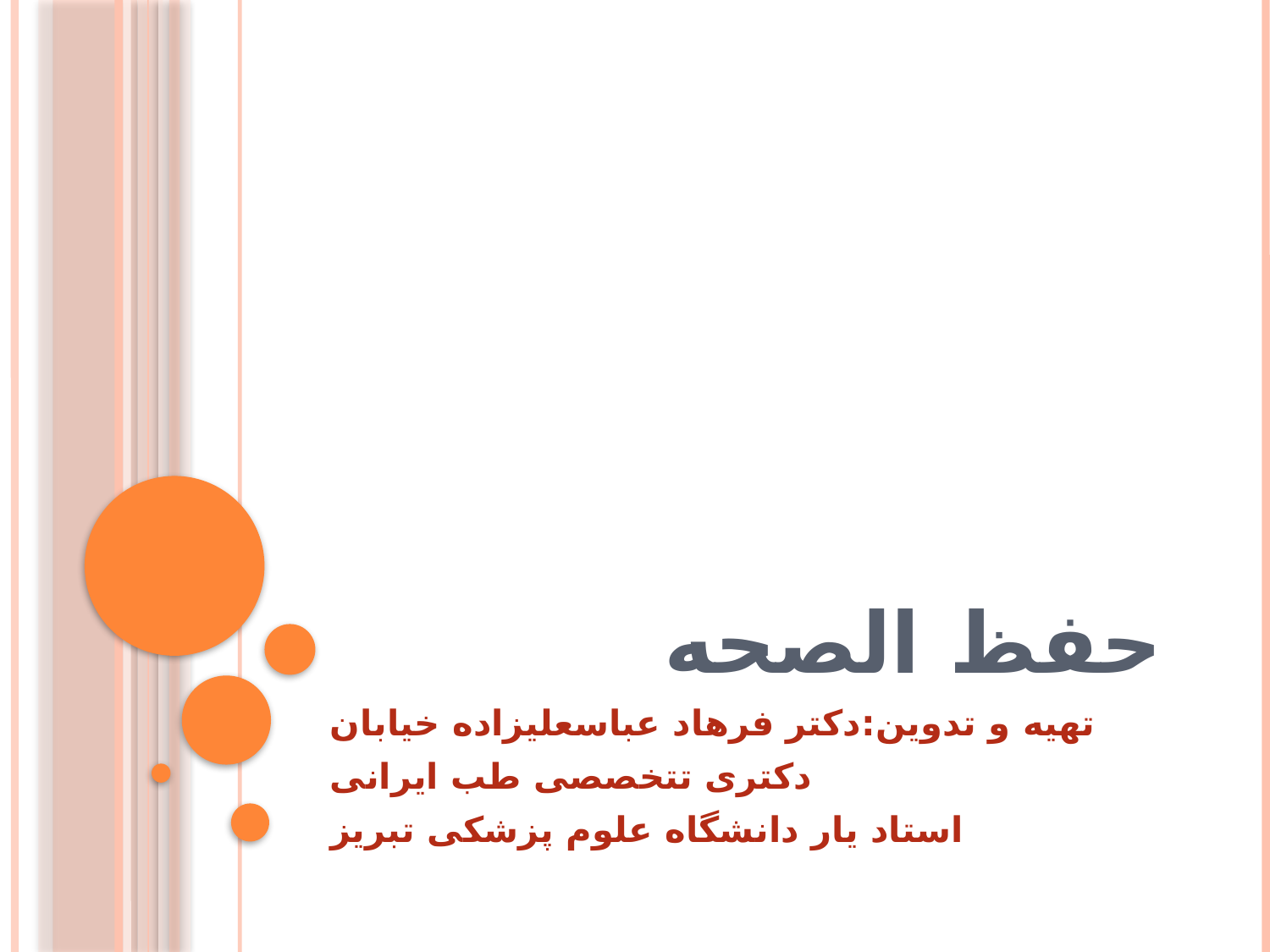

# حفظ الصحه
تهیه و تدوین:دکتر فرهاد عباسعلیزاده خیابان
دکتری تتخصصی طب ایرانی
استاد یار دانشگاه علوم پزشکی تبریز